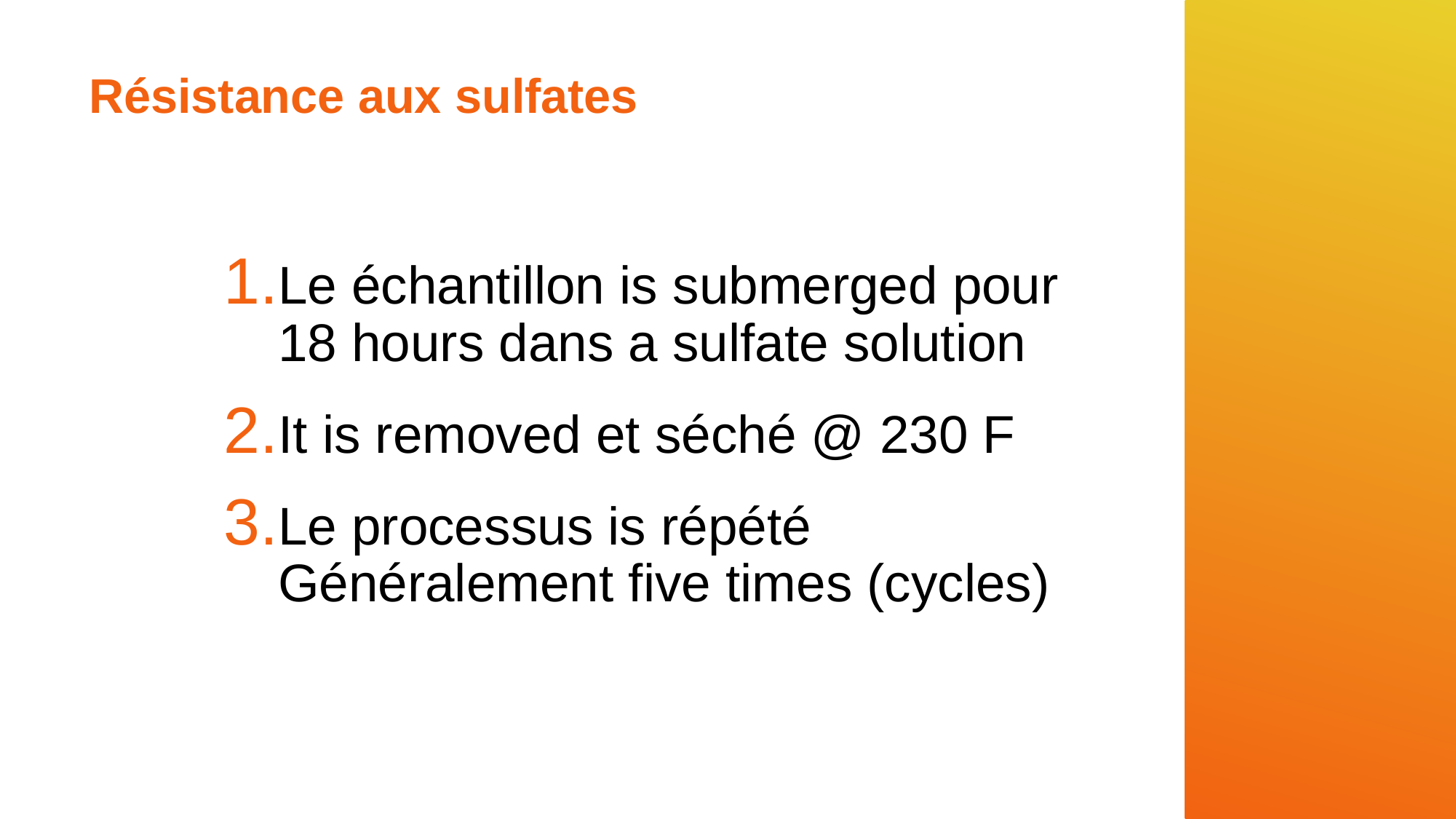

# Résistance aux sulfates
Le échantillon is submerged pour 18 hours dans a sulfate solution
It is removed et séché @ 230 F
Le processus is répété Généralement five times (cycles)